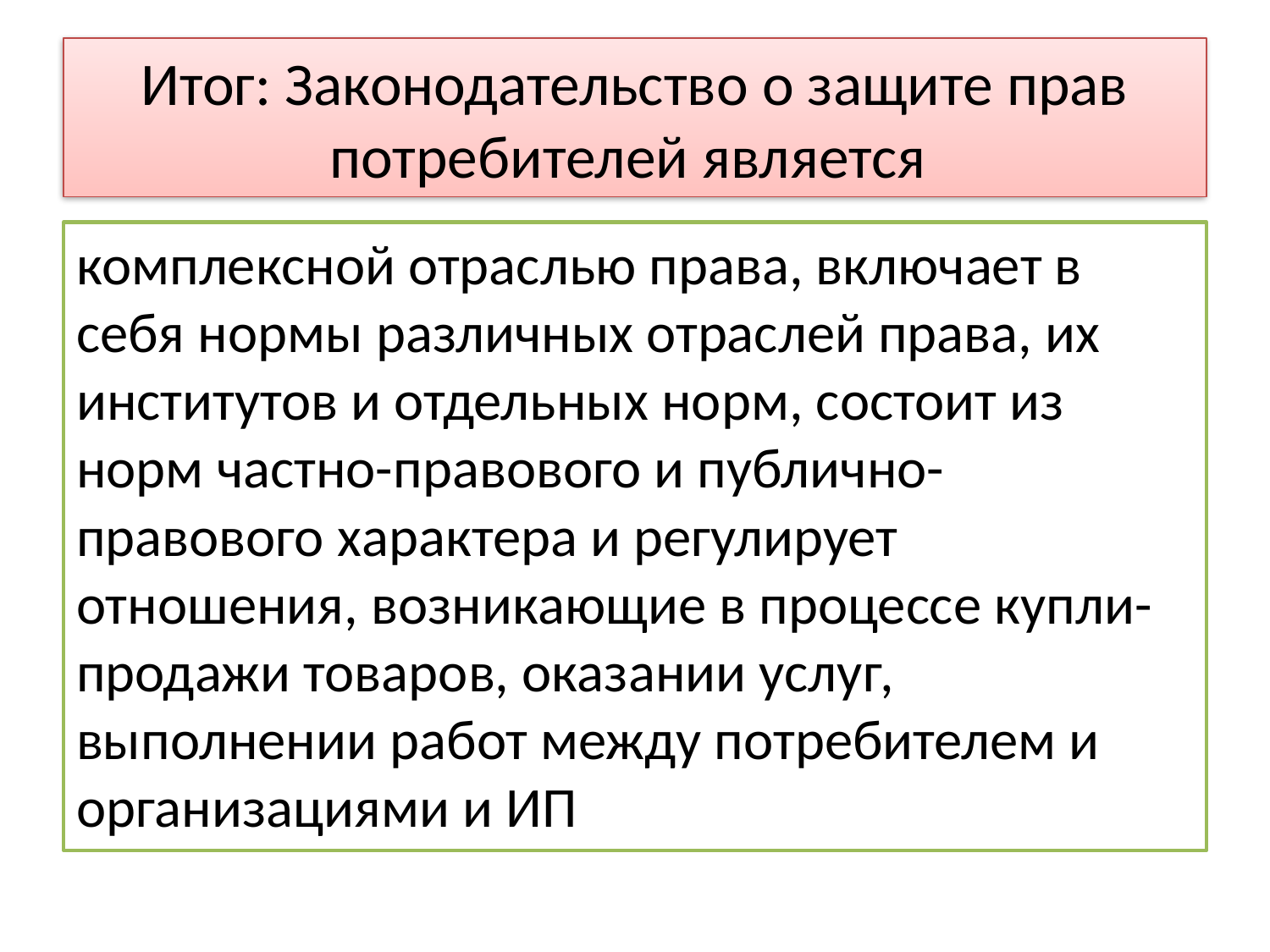

# Итог: Законодательство о защите прав потребителей является
комплексной отраслью права, включает в себя нормы различных отраслей права, их институтов и отдельных норм, состоит из норм частно-правового и публично-правового характера и регулирует отношения, возникающие в процессе купли-продажи товаров, оказании услуг, выполнении работ между потребителем и организациями и ИП